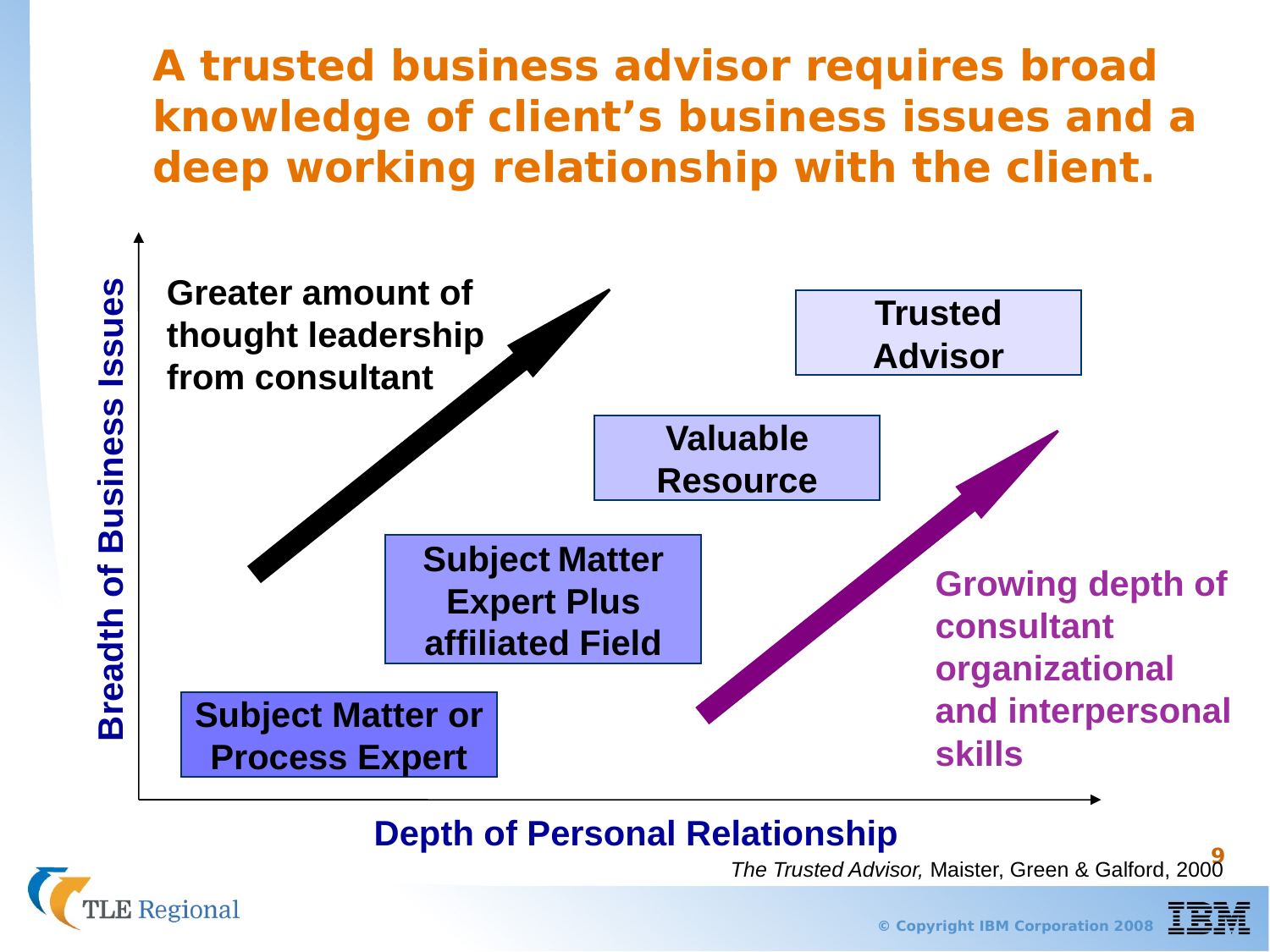

# A trusted business advisor requires broad knowledge of client’s business issues and a deep working relationship with the client.

Greater amount of thought leadership from consultant
Trusted Advisor

Valuable Resource
Breadth of Business Issues
Subject Matter Expert Plus affiliated Field

Growing depth of consultant organizational and interpersonal skills
Subject Matter or Process Expert

Depth of Personal Relationship
9
The Trusted Advisor, Maister, Green & Galford, 2000